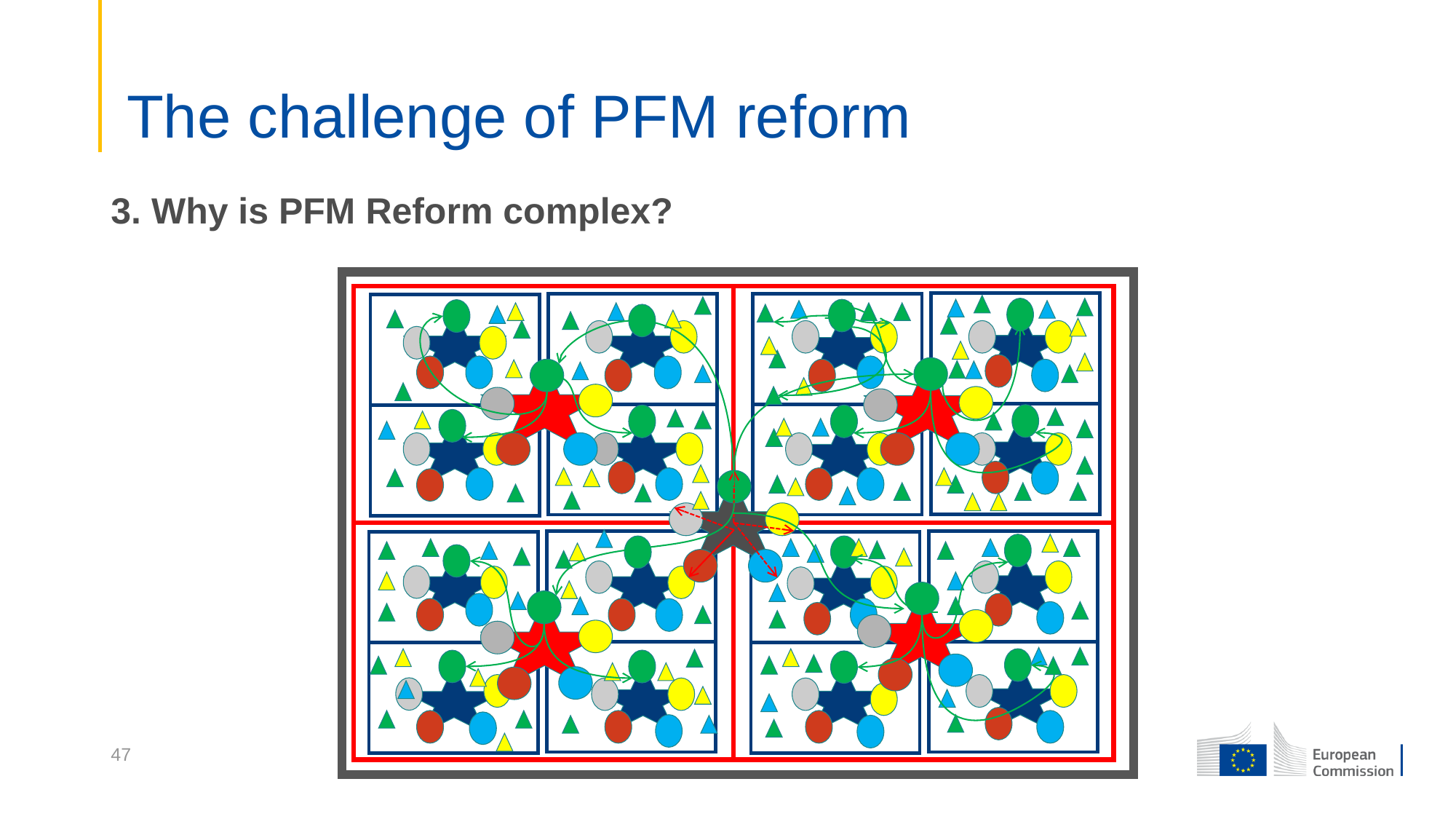

# The challenge of PFM reform
3. Why is PFM Reform complex?

47